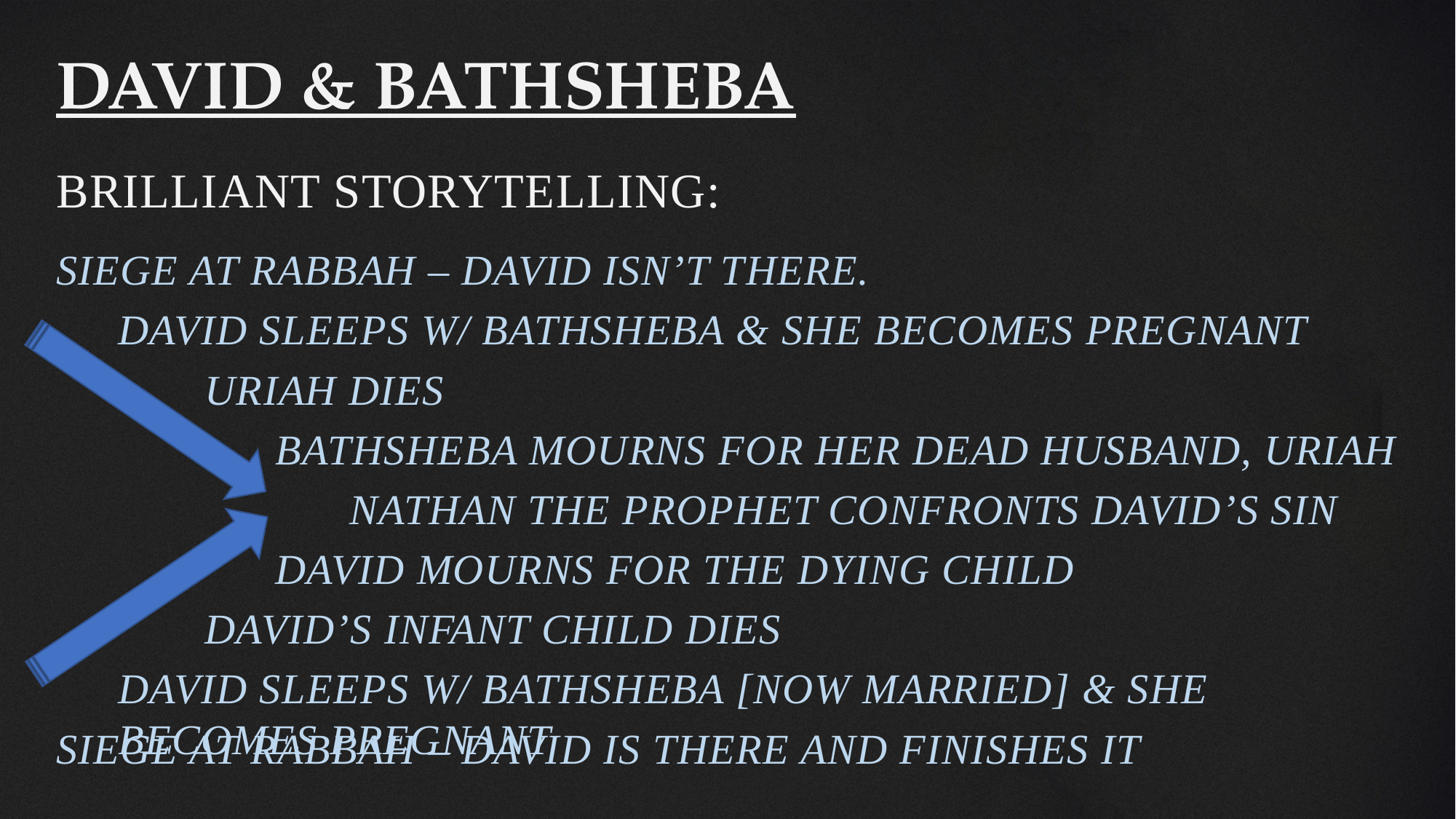

David & Bathsheba
Brilliant storytelling:
Siege at Rabbah – David isn’t there.
David sleeps w/ Bathsheba & she becomes pregnant
Uriah dies

Bathsheba mourns for her dead husband, Uriah
Nathan the Prophet confronts David’s sin
David mourns for the dying child

David’s infant child dies
David sleeps w/ Bathsheba [now married] & she becomes pregnant
Siege at Rabbah – David is there and finishes it